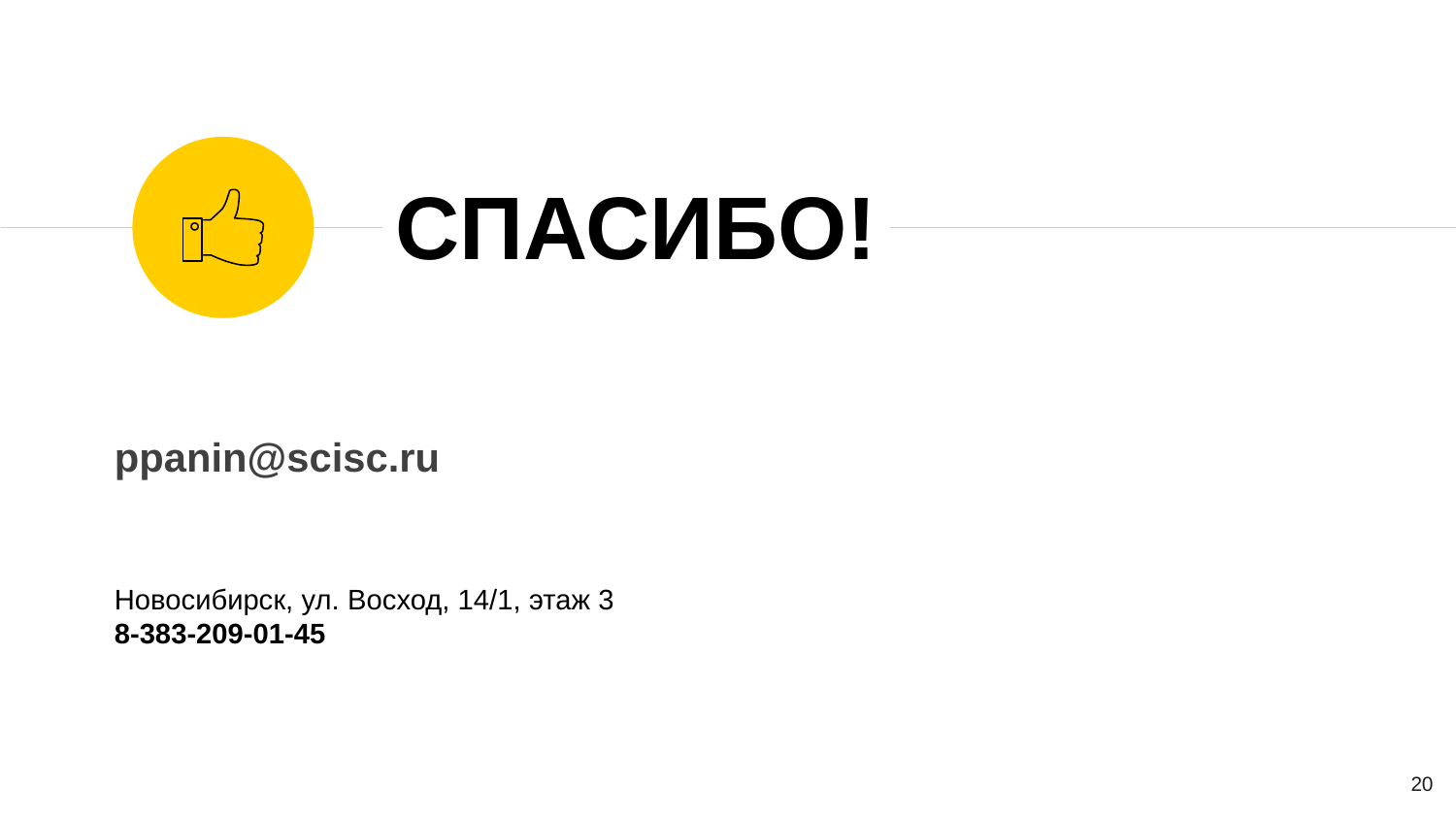

СПАСИБО!

ppanin@scisc.ru

Новосибирск, ул. Восход, 14/1, этаж 3
8-383-209-01-45
20